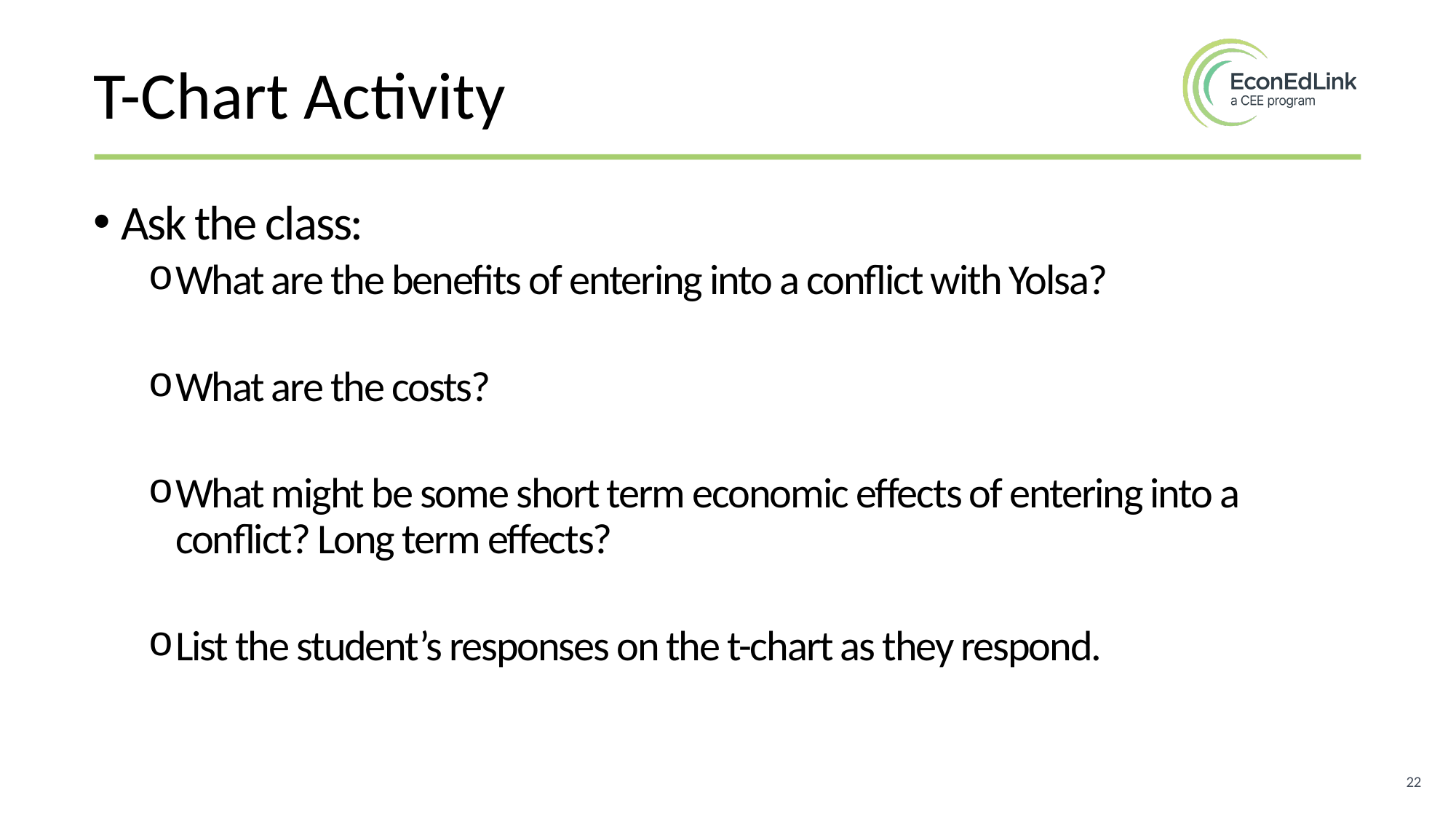

# T-Chart Activity
Ask the class:
What are the benefits of entering into a conflict with Yolsa?

What are the costs?

What might be some short term economic effects of entering into a conflict? Long term effects?

List the student’s responses on the t-chart as they respond.
22